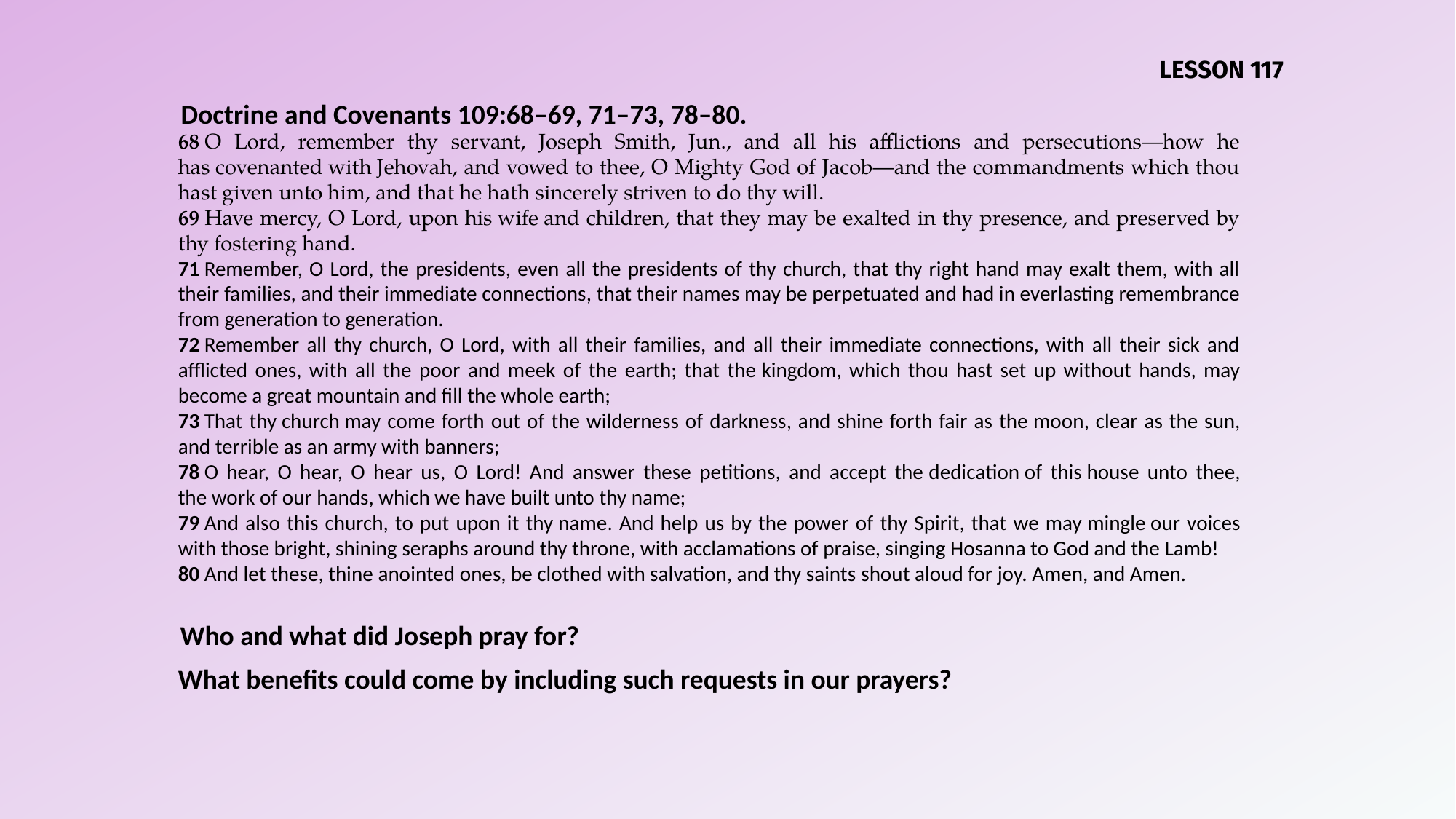

LESSON 117
Doctrine and Covenants 109:68–69, 71–73, 78–80.
68 O Lord, remember thy servant, Joseph Smith, Jun., and all his afflictions and persecutions—how he has covenanted with Jehovah, and vowed to thee, O Mighty God of Jacob—and the commandments which thou hast given unto him, and that he hath sincerely striven to do thy will.
69 Have mercy, O Lord, upon his wife and children, that they may be exalted in thy presence, and preserved by thy fostering hand.
71 Remember, O Lord, the presidents, even all the presidents of thy church, that thy right hand may exalt them, with all their families, and their immediate connections, that their names may be perpetuated and had in everlasting remembrance from generation to generation.
72 Remember all thy church, O Lord, with all their families, and all their immediate connections, with all their sick and afflicted ones, with all the poor and meek of the earth; that the kingdom, which thou hast set up without hands, may become a great mountain and fill the whole earth;
73 That thy church may come forth out of the wilderness of darkness, and shine forth fair as the moon, clear as the sun, and terrible as an army with banners;
78 O hear, O hear, O hear us, O Lord! And answer these petitions, and accept the dedication of this house unto thee, the work of our hands, which we have built unto thy name;
79 And also this church, to put upon it thy name. And help us by the power of thy Spirit, that we may mingle our voices with those bright, shining seraphs around thy throne, with acclamations of praise, singing Hosanna to God and the Lamb!
80 And let these, thine anointed ones, be clothed with salvation, and thy saints shout aloud for joy. Amen, and Amen.
Who and what did Joseph pray for?
What benefits could come by including such requests in our prayers?